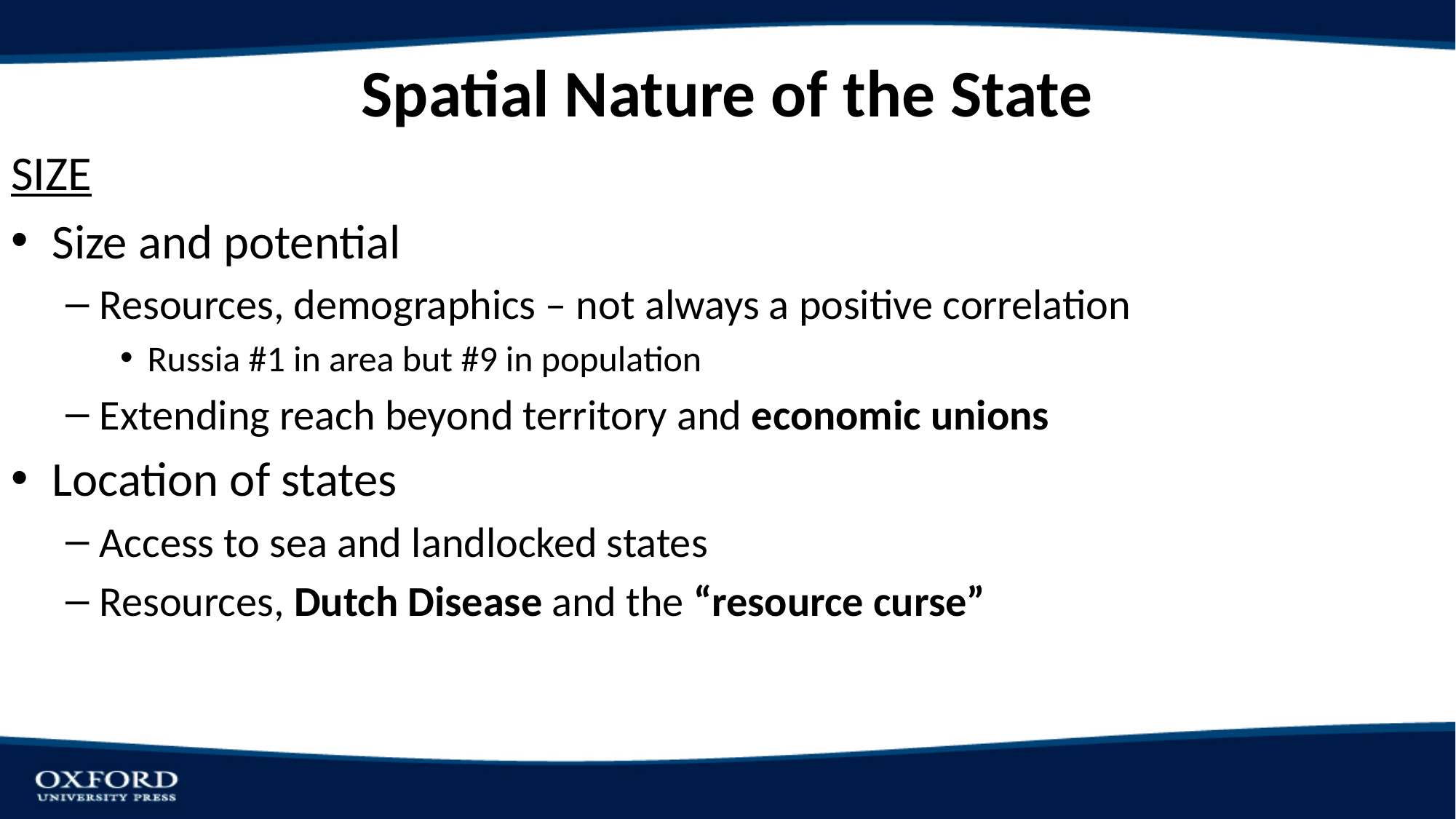

# Spatial Nature of the State
SIZE
Size and potential
Resources, demographics – not always a positive correlation
Russia #1 in area but #9 in population
Extending reach beyond territory and economic unions
Location of states
Access to sea and landlocked states
Resources, Dutch Disease and the “resource curse”